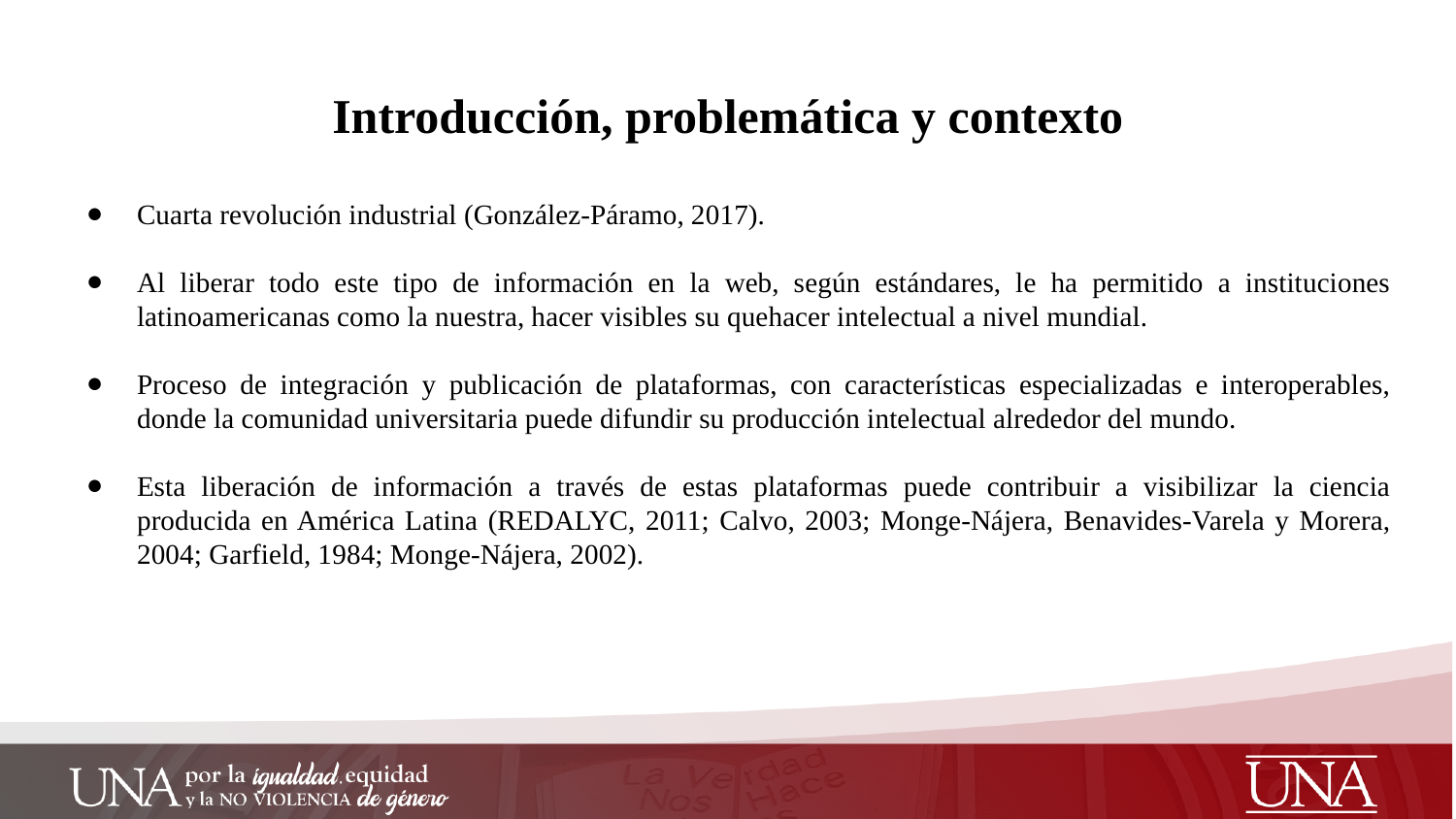

# Introducción, problemática y contexto

Cuarta revolución industrial (González-Páramo, 2017).

Al liberar todo este tipo de información en la web, según estándares, le ha permitido a instituciones latinoamericanas como la nuestra, hacer visibles su quehacer intelectual a nivel mundial.

Proceso de integración y publicación de plataformas, con características especializadas e interoperables, donde la comunidad universitaria puede difundir su producción intelectual alrededor del mundo.

Esta liberación de información a través de estas plataformas puede contribuir a visibilizar la ciencia producida en América Latina (REDALYC, 2011; Calvo, 2003; Monge-Nájera, Benavides-Varela y Morera, 2004; Garfield, 1984; Monge-Nájera, 2002).